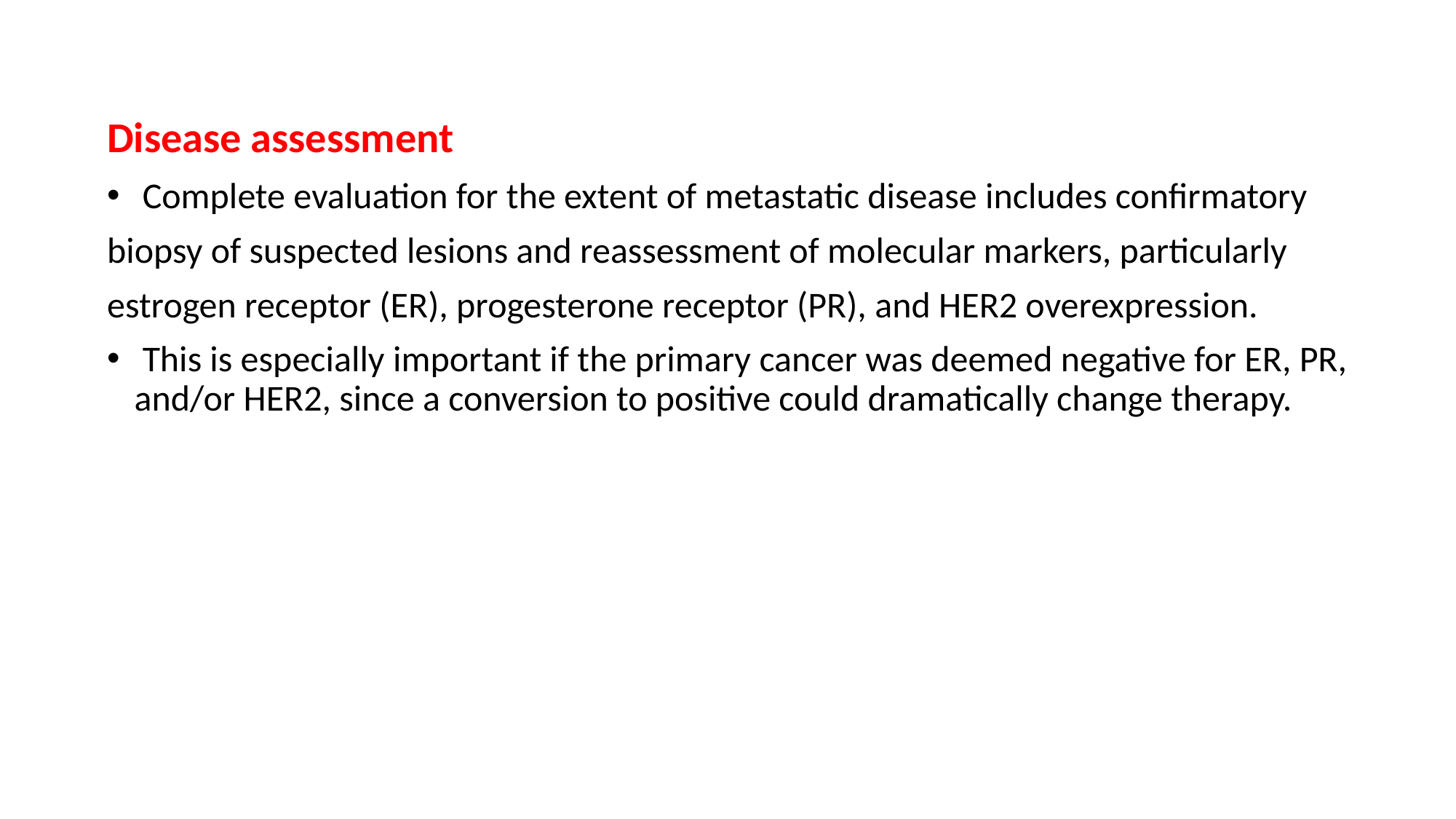

#
Disease assessment
 Complete evaluation for the extent of metastatic disease includes confirmatory
biopsy of suspected lesions and reassessment of molecular markers, particularly
estrogen receptor (ER), progesterone receptor (PR), and HER2 overexpression.
 This is especially important if the primary cancer was deemed negative for ER, PR, and/or HER2, since a conversion to positive could dramatically change therapy.